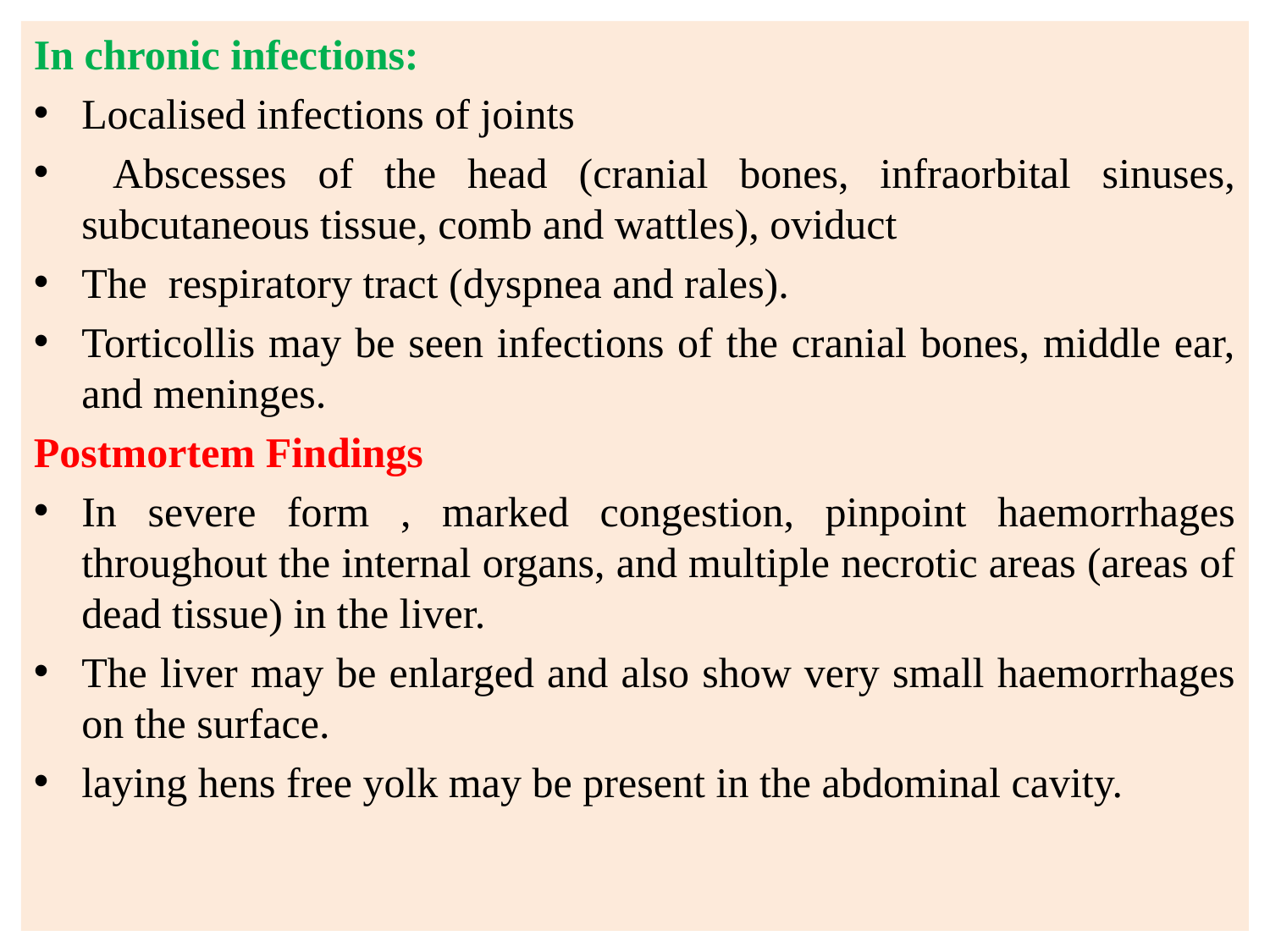

In chronic infections:
Localised infections of joints
 Abscesses of the head (cranial bones, infraorbital sinuses, subcutaneous tissue, comb and wattles), oviduct
The  respiratory tract (dyspnea and rales).
Torticollis may be seen infections of the cranial bones, middle ear, and meninges.
Postmortem Findings
In severe form , marked congestion, pinpoint haemorrhages throughout the internal organs, and multiple necrotic areas (areas of dead tissue) in the liver.
The liver may be enlarged and also show very small haemorrhages on the surface.
laying hens free yolk may be present in the abdominal cavity.